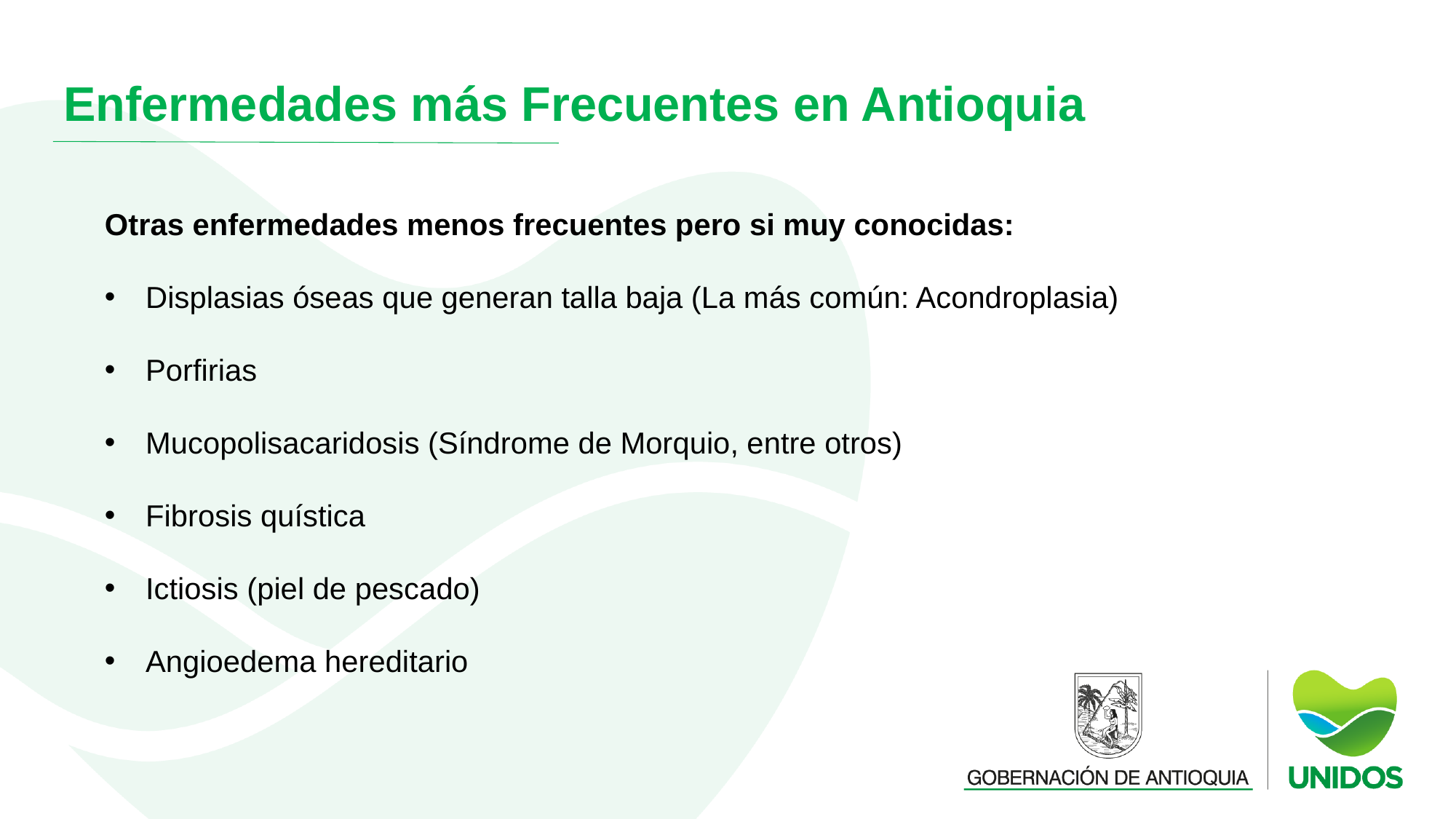

Enfermedades más Frecuentes en Antioquia

Otras enfermedades menos frecuentes pero si muy conocidas:

Displasias óseas que generan talla baja (La más común: Acondroplasia)

Porfirias

Mucopolisacaridosis (Síndrome de Morquio, entre otros)

Fibrosis quística

Ictiosis (piel de pescado)

Angioedema hereditario